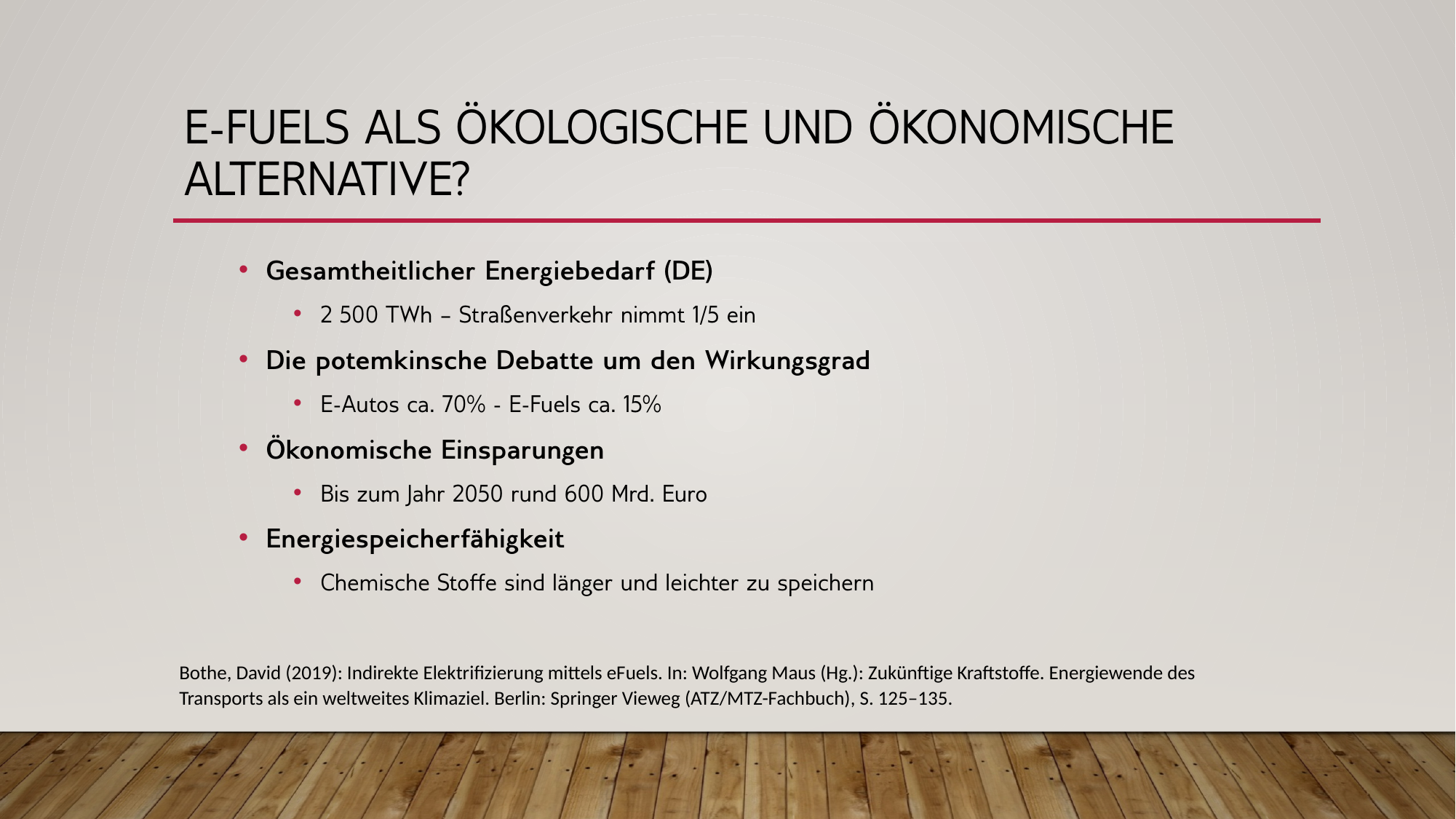

# E-Fuels als ökologische und Ökonomische Alternative?
Gesamtheitlicher Energiebedarf (DE)
2 500 TWh – Straßenverkehr nimmt 1/5 ein
Die potemkinsche Debatte um den Wirkungsgrad
E-Autos ca. 70% - E-Fuels ca. 15%
Ökonomische Einsparungen
Bis zum Jahr 2050 rund 600 Mrd. Euro
Energiespeicherfähigkeit
Chemische Stoffe sind länger und leichter zu speichern

Bothe, David (2019): Indirekte Elektrifizierung mittels eFuels. In: Wolfgang Maus (Hg.): Zukünftige Kraftstoffe. Energiewende des Transports als ein weltweites Klimaziel. Berlin: Springer Vieweg (ATZ/MTZ-Fachbuch), S. 125–135.